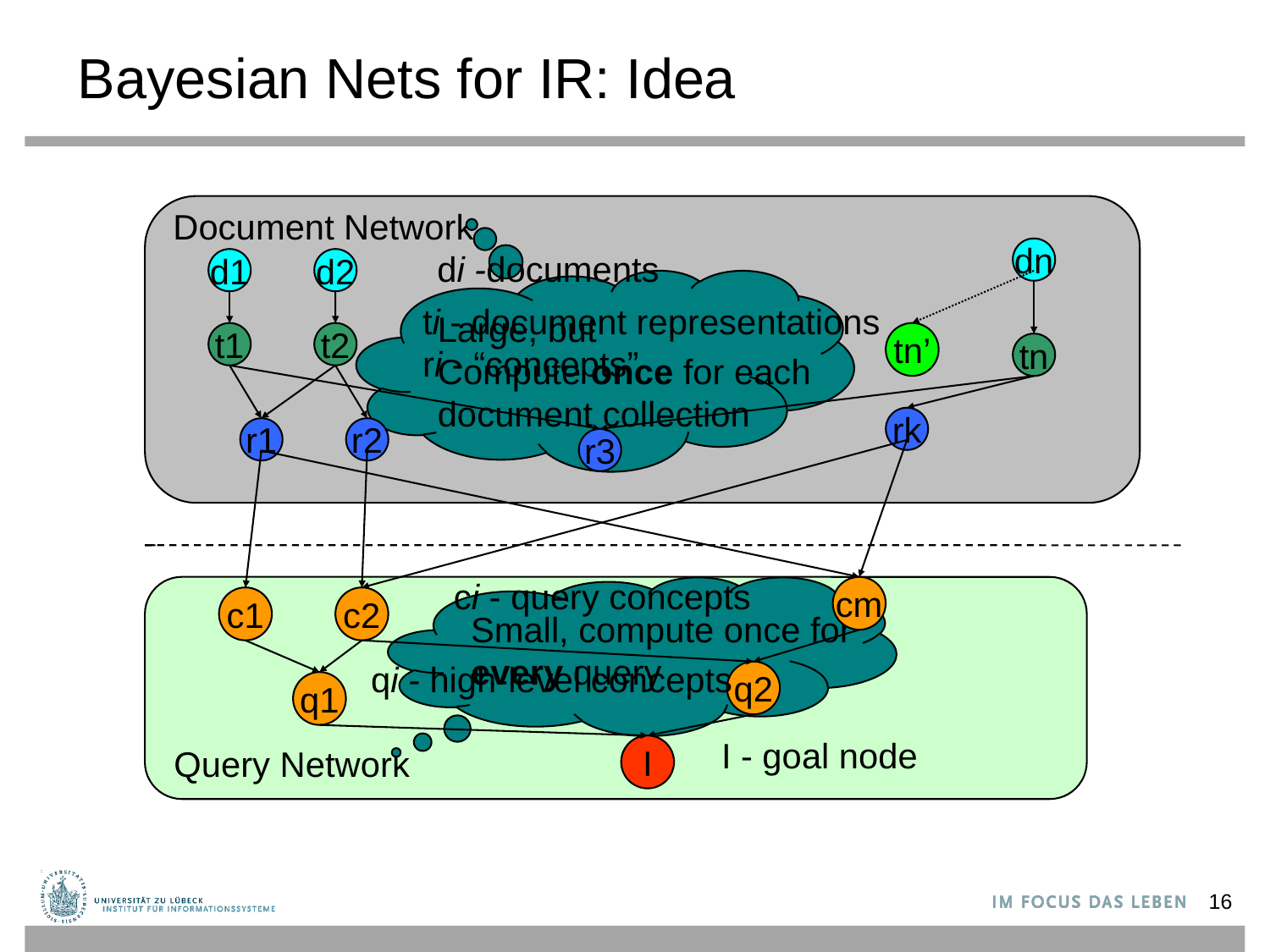

# Bayesian Nets for IR: Idea

Document Network
dn
d1
d2
t1
t2
tn
rk
r1
r2
r3
di -documents
ti - document representations
ri - “concepts”
Large, but
Compute once for each
document collection
Small, compute once for
every query
tn’

ci - query concepts
qi - high-level concepts

Query Network
cm
c1
c2
q2
q1
I
I - goal node
16